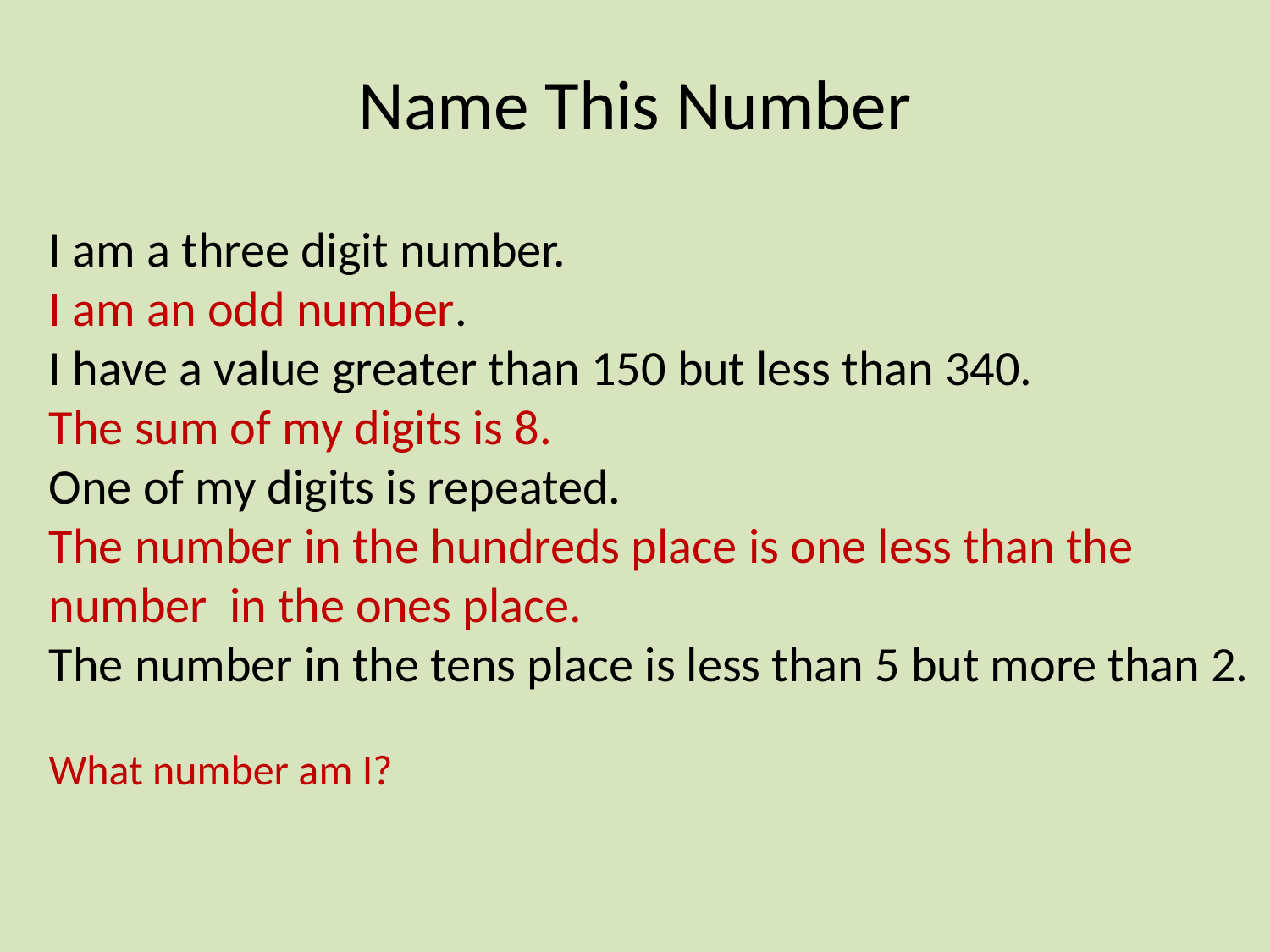

Name This Number
I am a three digit number.
I am an odd number.
I have a value greater than 150 but less than 340.
The sum of my digits is 8.
One of my digits is repeated.
The number in the hundreds place is one less than the
number  in the ones place.
The number in the tens place is less than 5 but more than 2.

What number am I?